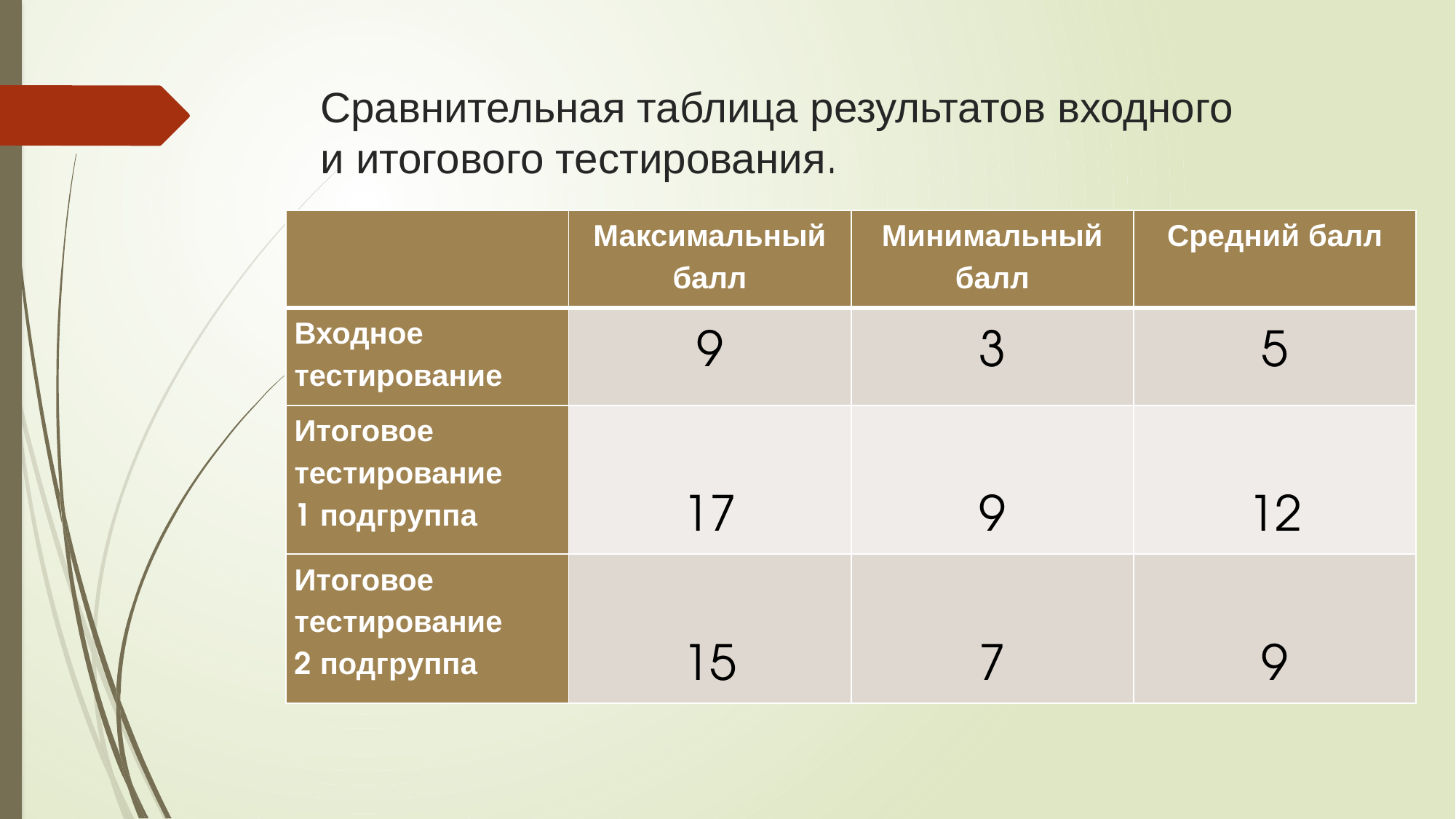

# Сравнительная таблица результатов входного и итогового тестирования.
|  | Максимальный балл | Минимальный балл | Средний балл |
| --- | --- | --- | --- |
| Входное тестирование | 9 | 3 | 5 |
| Итоговое тестирование 1 подгруппа | 17 | 9 | 12 |
| Итоговое тестирование 2 подгруппа | 15 | 7 | 9 |